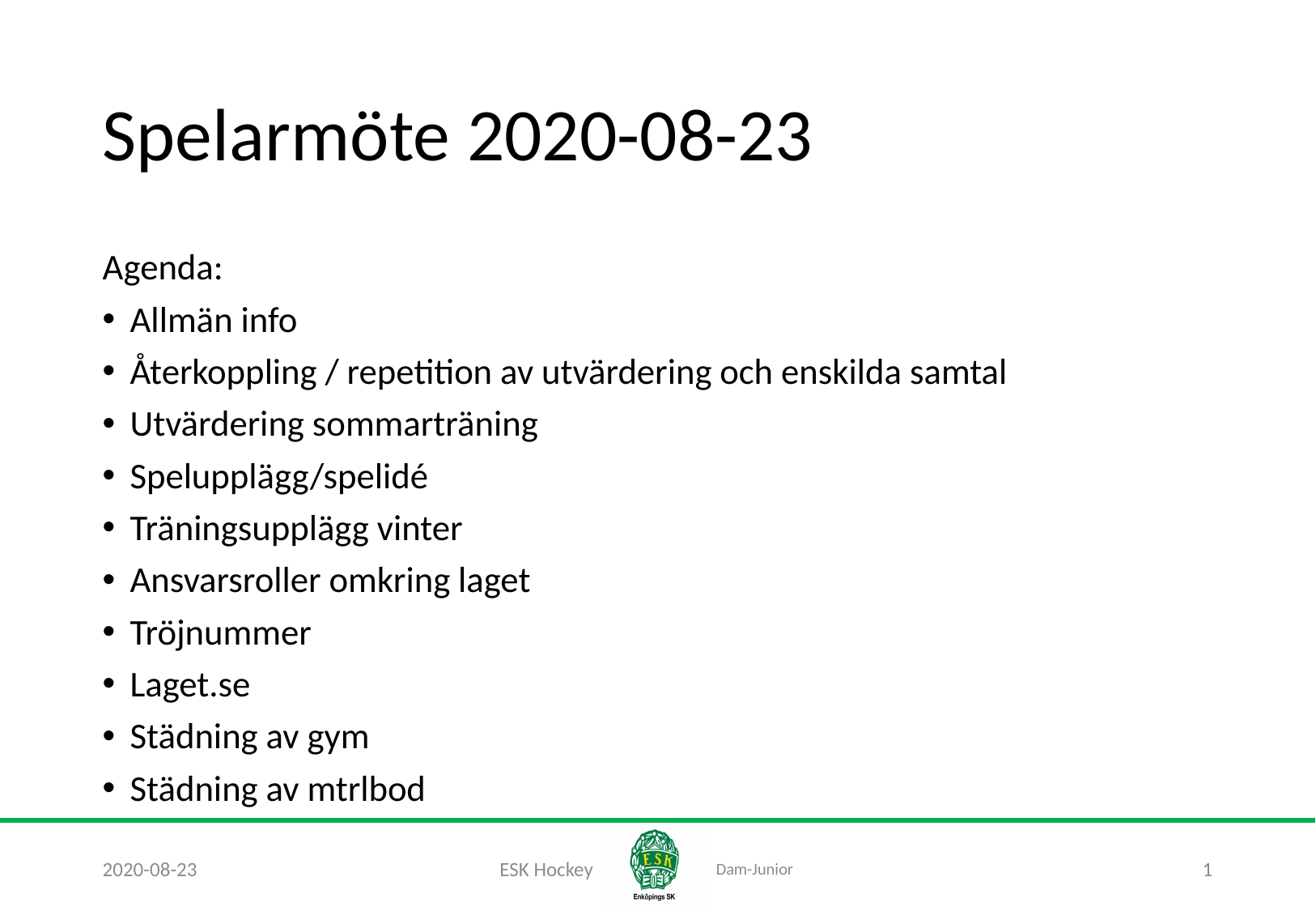

# Spelarmöte 2020-08-23
Agenda:
Allmän info
Återkoppling / repetition av utvärdering och enskilda samtal
Utvärdering sommarträning
Spelupplägg/spelidé
Träningsupplägg vinter
Ansvarsroller omkring laget
Tröjnummer
Laget.se
Städning av gym
Städning av mtrlbod

2020-08-23
ESK Hockey
1